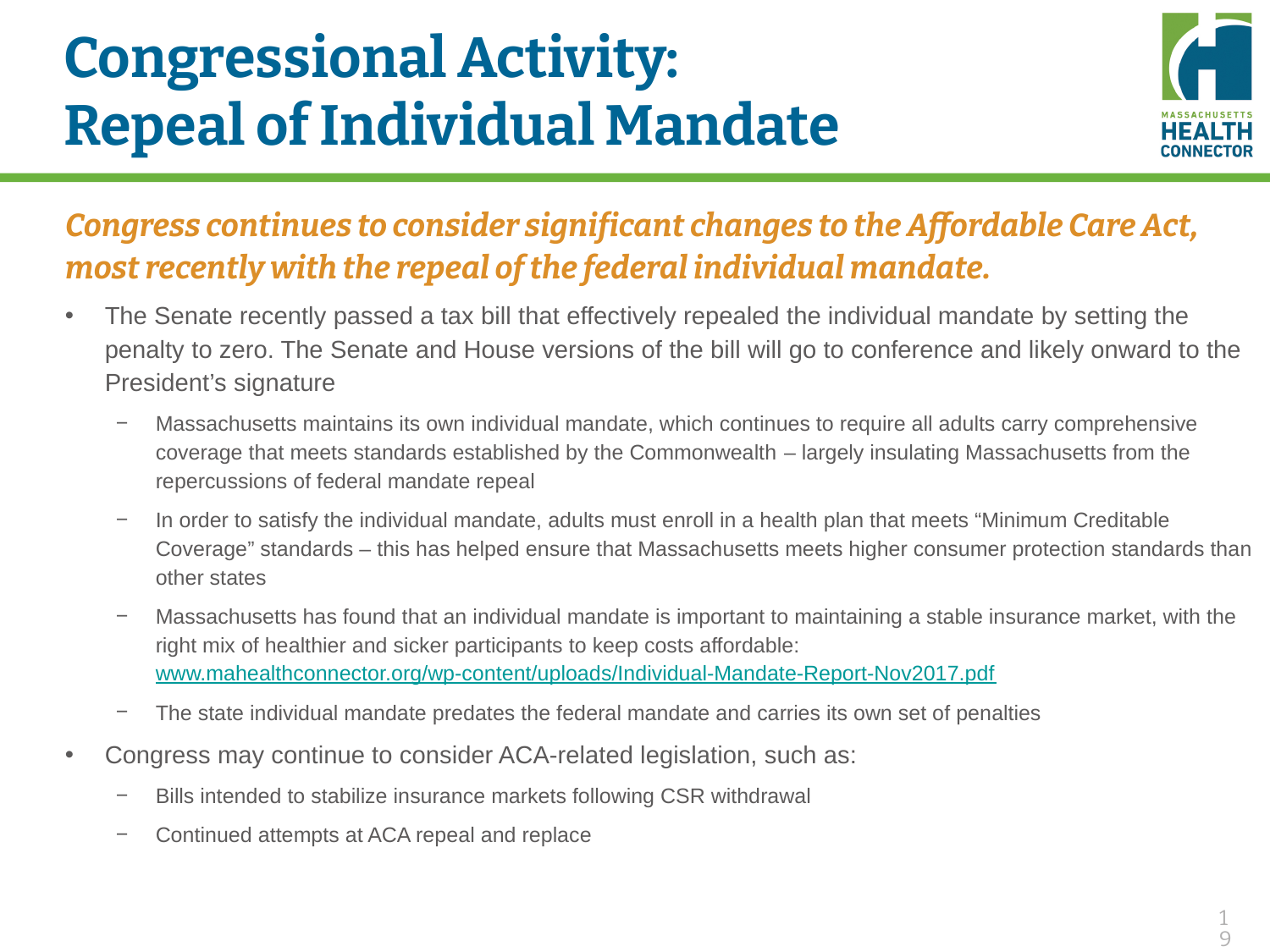

# Congressional Activity: Repeal of Individual Mandate
Congress continues to consider significant changes to the Affordable Care Act, most recently with the repeal of the federal individual mandate.
The Senate recently passed a tax bill that effectively repealed the individual mandate by setting the penalty to zero. The Senate and House versions of the bill will go to conference and likely onward to the President’s signature
Massachusetts maintains its own individual mandate, which continues to require all adults carry comprehensive coverage that meets standards established by the Commonwealth – largely insulating Massachusetts from the repercussions of federal mandate repeal
In order to satisfy the individual mandate, adults must enroll in a health plan that meets “Minimum Creditable Coverage” standards – this has helped ensure that Massachusetts meets higher consumer protection standards than other states
Massachusetts has found that an individual mandate is important to maintaining a stable insurance market, with the right mix of healthier and sicker participants to keep costs affordable: www.mahealthconnector.org/wp-content/uploads/Individual-Mandate-Report-Nov2017.pdf
The state individual mandate predates the federal mandate and carries its own set of penalties
Congress may continue to consider ACA-related legislation, such as:
Bills intended to stabilize insurance markets following CSR withdrawal
Continued attempts at ACA repeal and replace
19